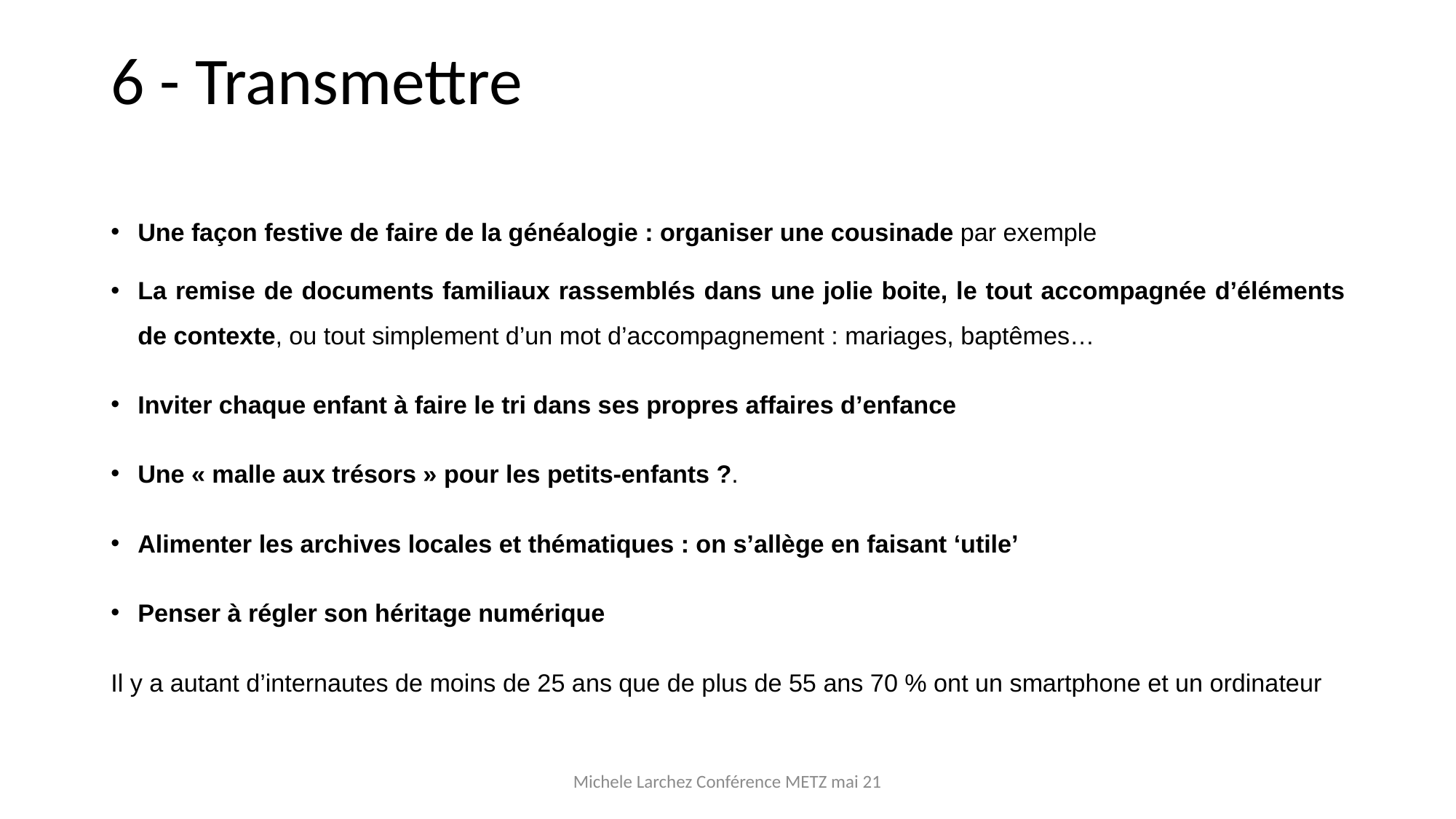

# 6 - Transmettre

Une façon festive de faire de la généalogie : organiser une cousinade par exemple
La remise de documents familiaux rassemblés dans une jolie boite, le tout accompagnée d’éléments de contexte, ou tout simplement d’un mot d’accompagnement : mariages, baptêmes…
Inviter chaque enfant à faire le tri dans ses propres affaires d’enfance
Une « malle aux trésors » pour les petits-enfants ?.
Alimenter les archives locales et thématiques : on s’allège en faisant ‘utile’
Penser à régler son héritage numérique
Il y a autant d’internautes de moins de 25 ans que de plus de 55 ans 70 % ont un smartphone et un ordinateur

Michele Larchez Conférence METZ mai 21